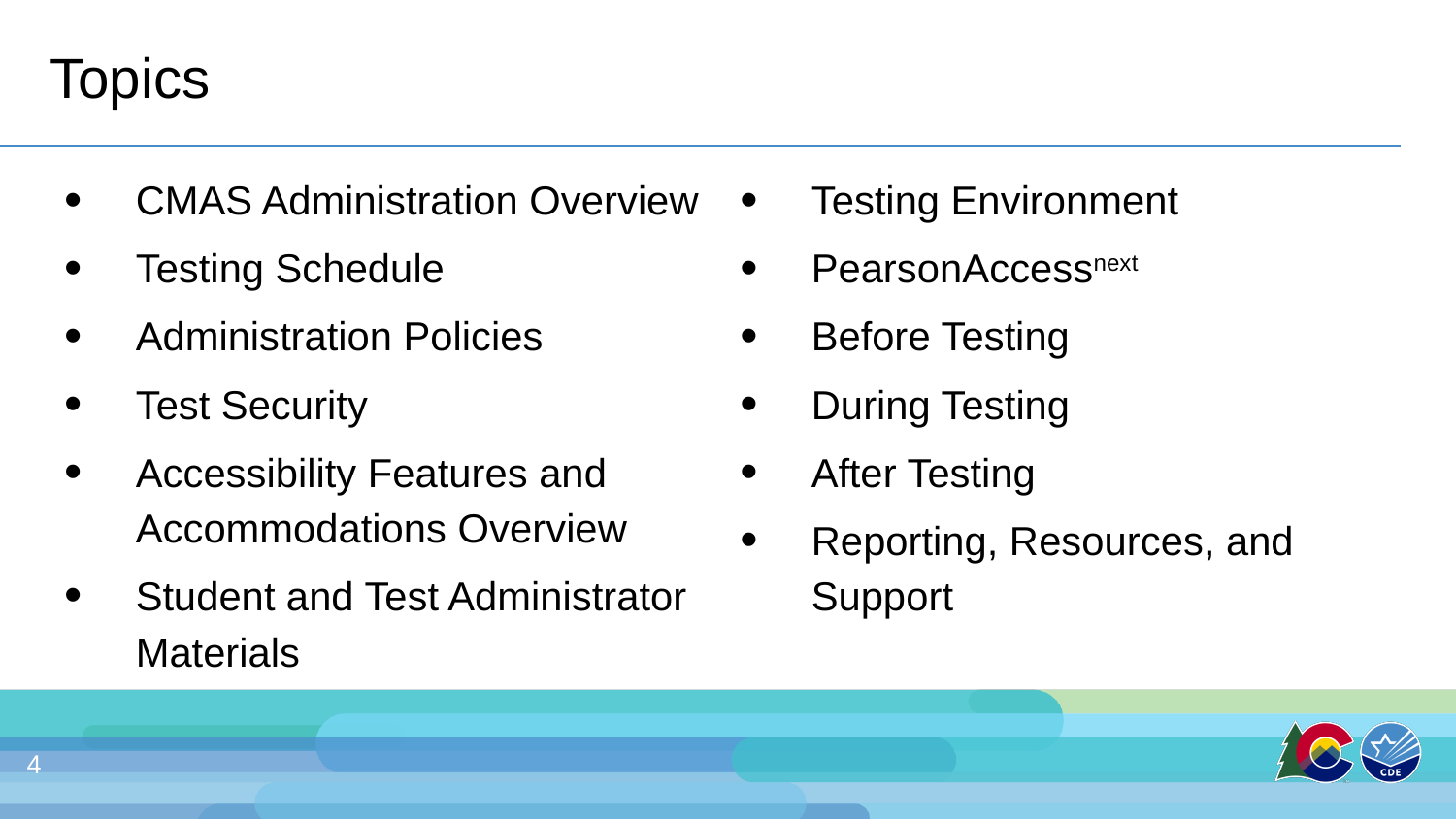

# Topics
CMAS Administration Overview
Testing Schedule
Administration Policies
Test Security
Accessibility Features and Accommodations Overview
Student and Test Administrator Materials
Testing Environment
PearsonAccessnext
Before Testing
During Testing
After Testing
Reporting, Resources, and Support